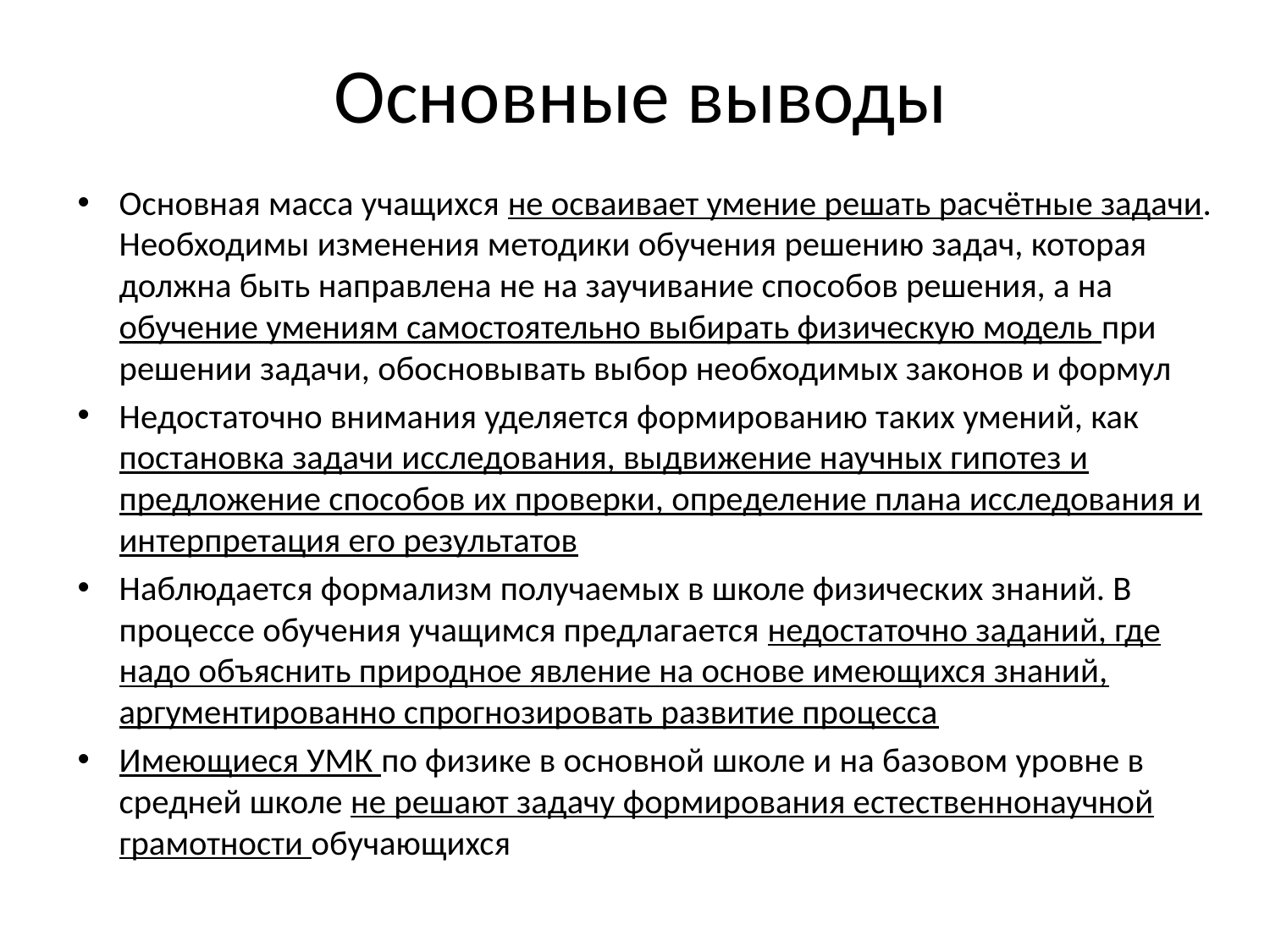

# Основные выводы

Основная масса учащихся не осваивает умение решать расчётные задачи. Необходимы изменения методики обучения решению задач, которая должна быть направлена не на заучивание способов решения, а на обучение умениям самостоятельно выбирать физическую модель при решении задачи, обосновывать выбор необходимых законов и формул
Недостаточно внимания уделяется формированию таких умений, как постановка задачи исследования, выдвижение научных гипотез и предложение способов их проверки, определение плана исследования и интерпретация его результатов
Наблюдается формализм получаемых в школе физических знаний. В процессе обучения учащимся предлагается недостаточно заданий, где надо объяснить природное явление на основе имеющихся знаний, аргументированно спрогнозировать развитие процесса
Имеющиеся УМК по физике в основной школе и на базовом уровне в средней школе не решают задачу формирования естественнонаучной грамотности обучающихся